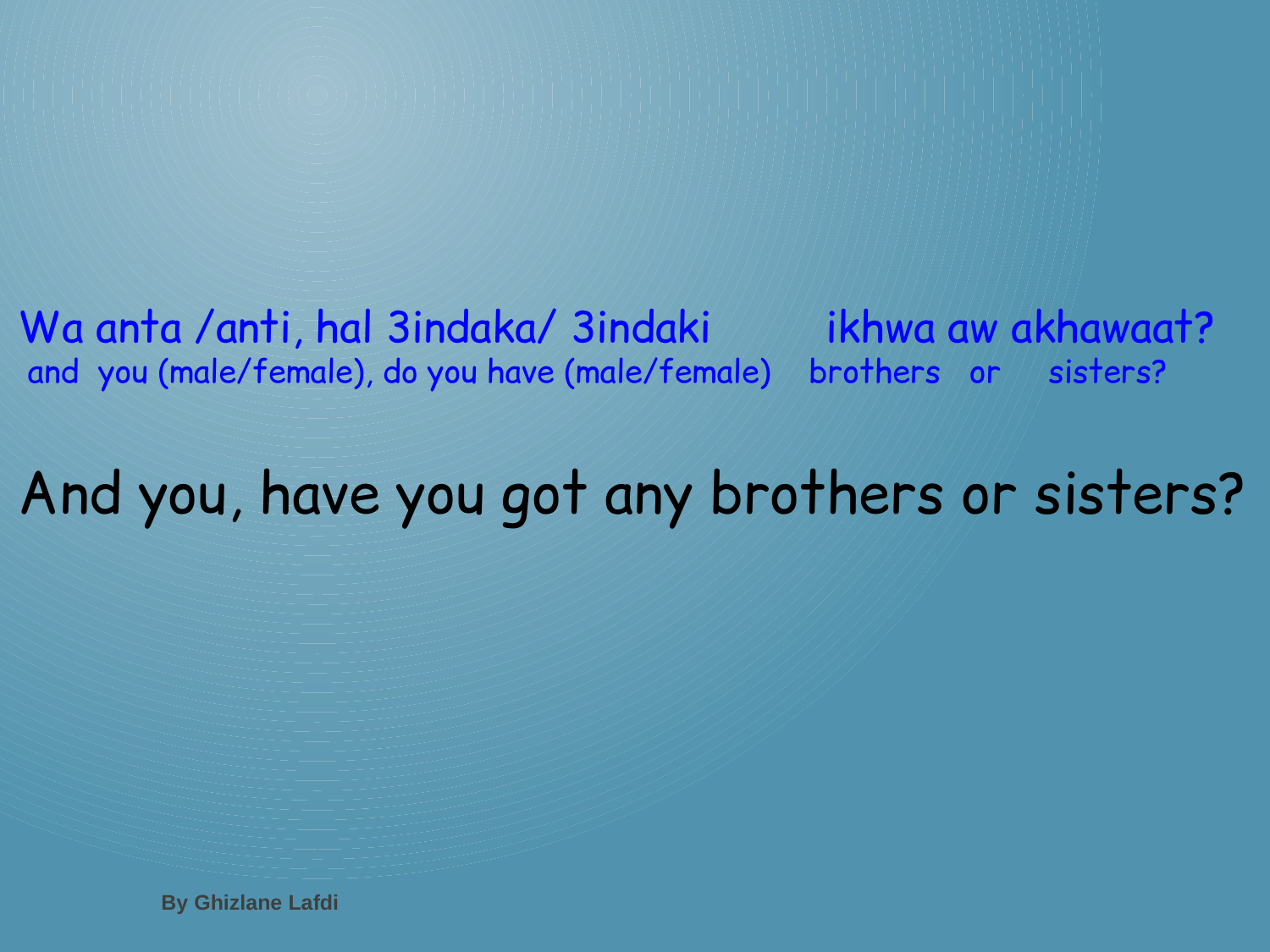

Wa anta /anti, hal 3indaka/ 3indaki         ikhwa aw akhawaat?
 and  you (male/female), do you have (male/female)    brothers   or     sisters?

And you, have you got any brothers or sisters?
By Ghizlane Lafdi